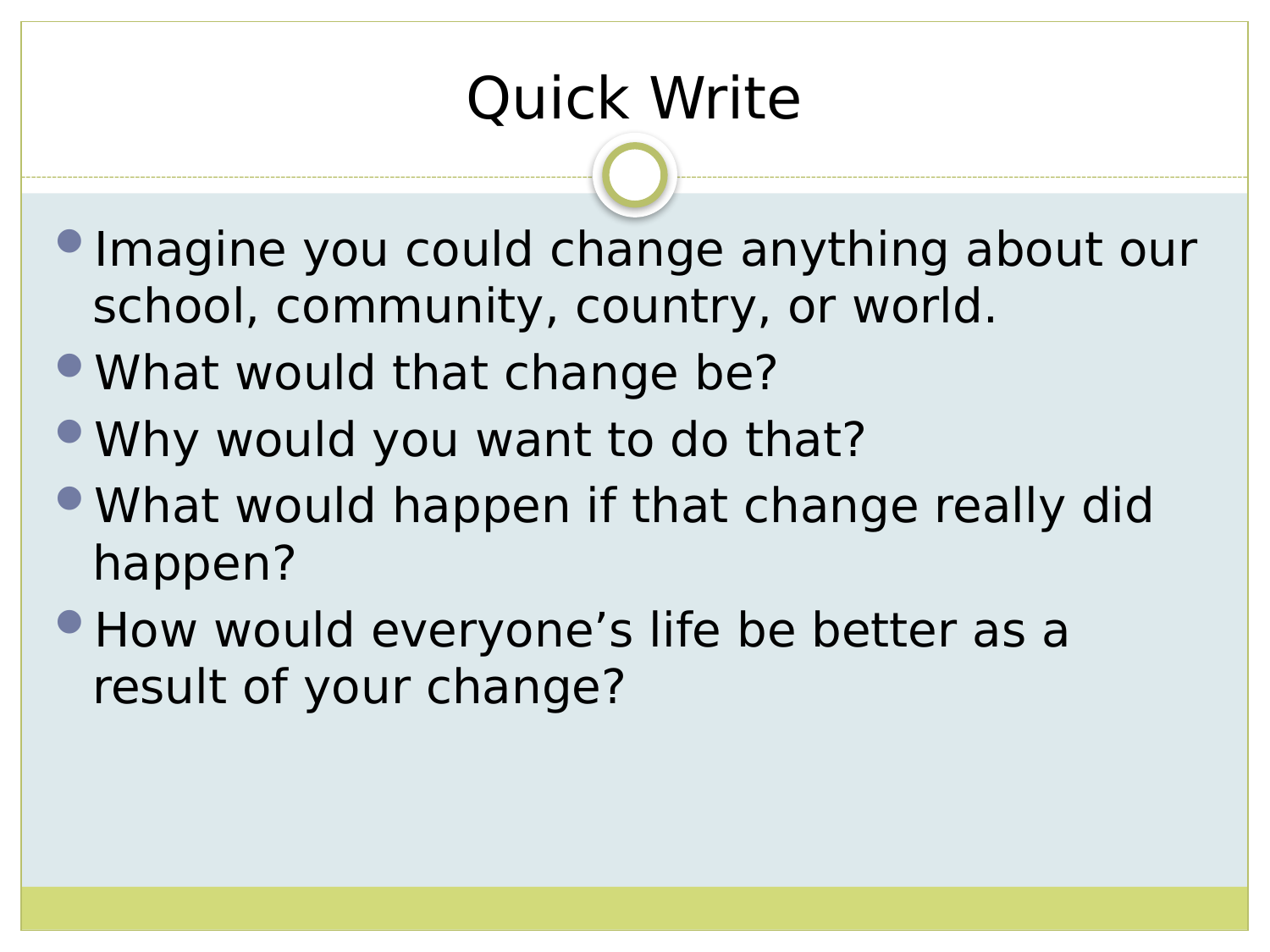

# Quick Write
Imagine you could change anything about our school, community, country, or world.
What would that change be?
Why would you want to do that?
What would happen if that change really did happen?
How would everyone’s life be better as a result of your change?